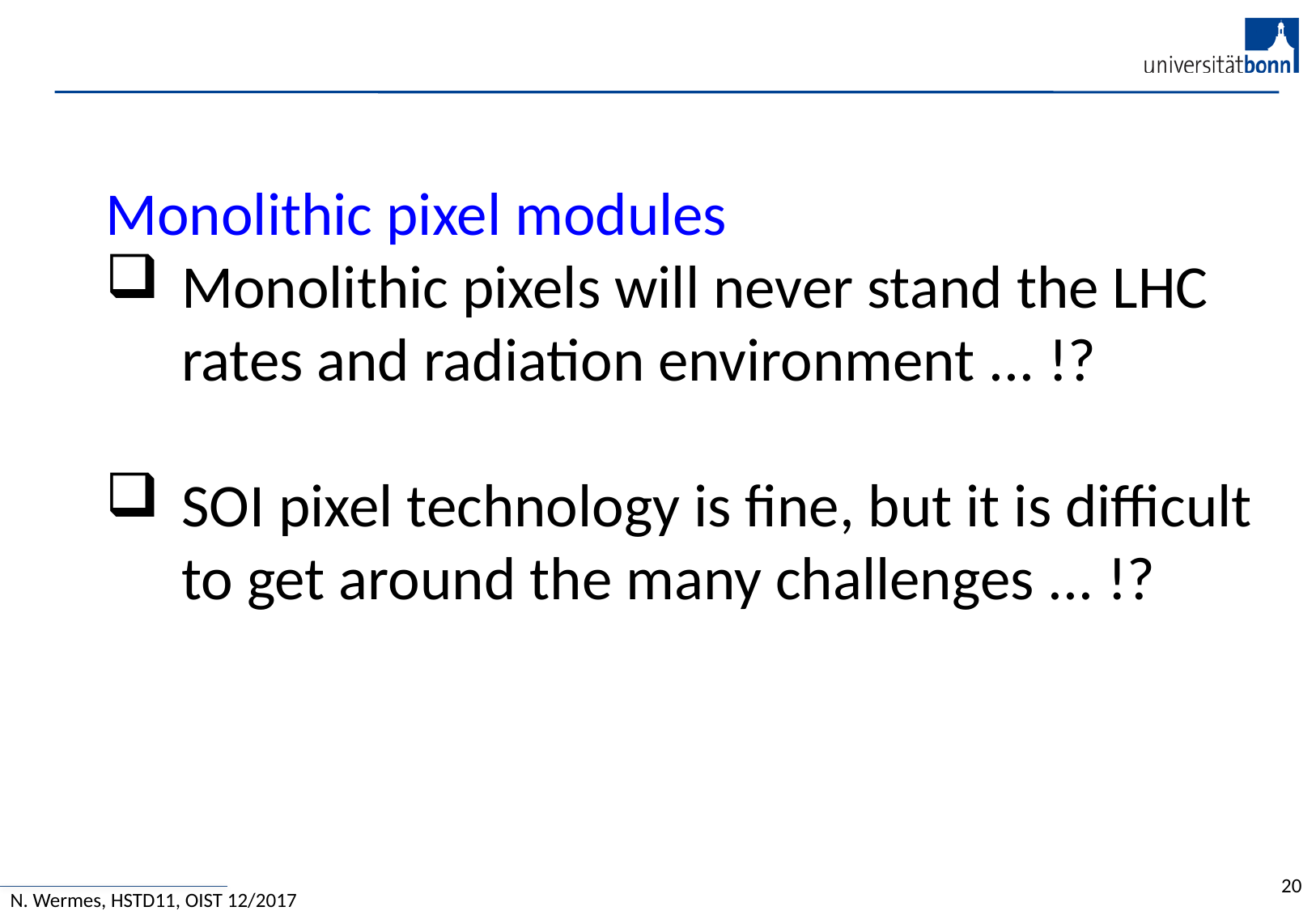

Monolithic pixel modules
Monolithic pixels will never stand the LHC
rates and radiation environment ... !?

SOI pixel technology is fine, but it is difficult to get around the many challenges ... !?

20
N. Wermes, HSTD11, OIST 12/2017